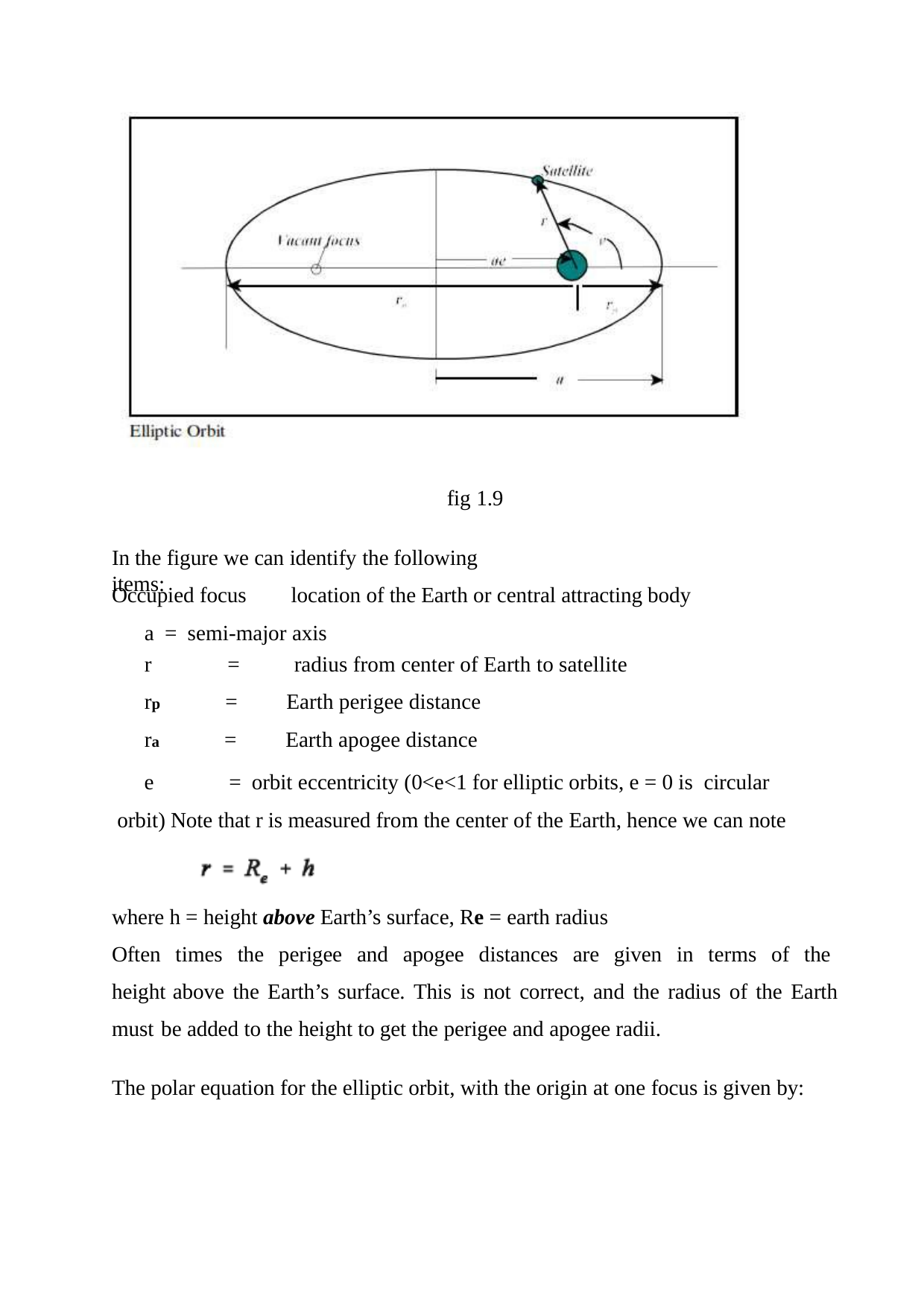

fig 1.9

In the figure we can identify the following items:
Occupied focus
location of the Earth or central attracting body
a  =  semi-major axis
| r | = | radius from center of Earth to satellite |
| --- | --- | --- |
| rp | = | Earth perigee distance |
| ra | = | Earth apogee distance |
e	=  orbit eccentricity (0<e<1 for elliptic orbits, e = 0 is  circular orbit) Note that r is measured from the center of the Earth, hence we can note that:

where h = height above Earth’s surface, Re = earth radius
Often  times  the  perigee  and  apogee  distances  are  given  in  terms  of  the  height above the Earth’s surface. This is not correct, and the radius of the Earth must be added to the height to get the perigee and apogee radii.

The polar equation for the elliptic orbit, with the origin at one focus is given by: